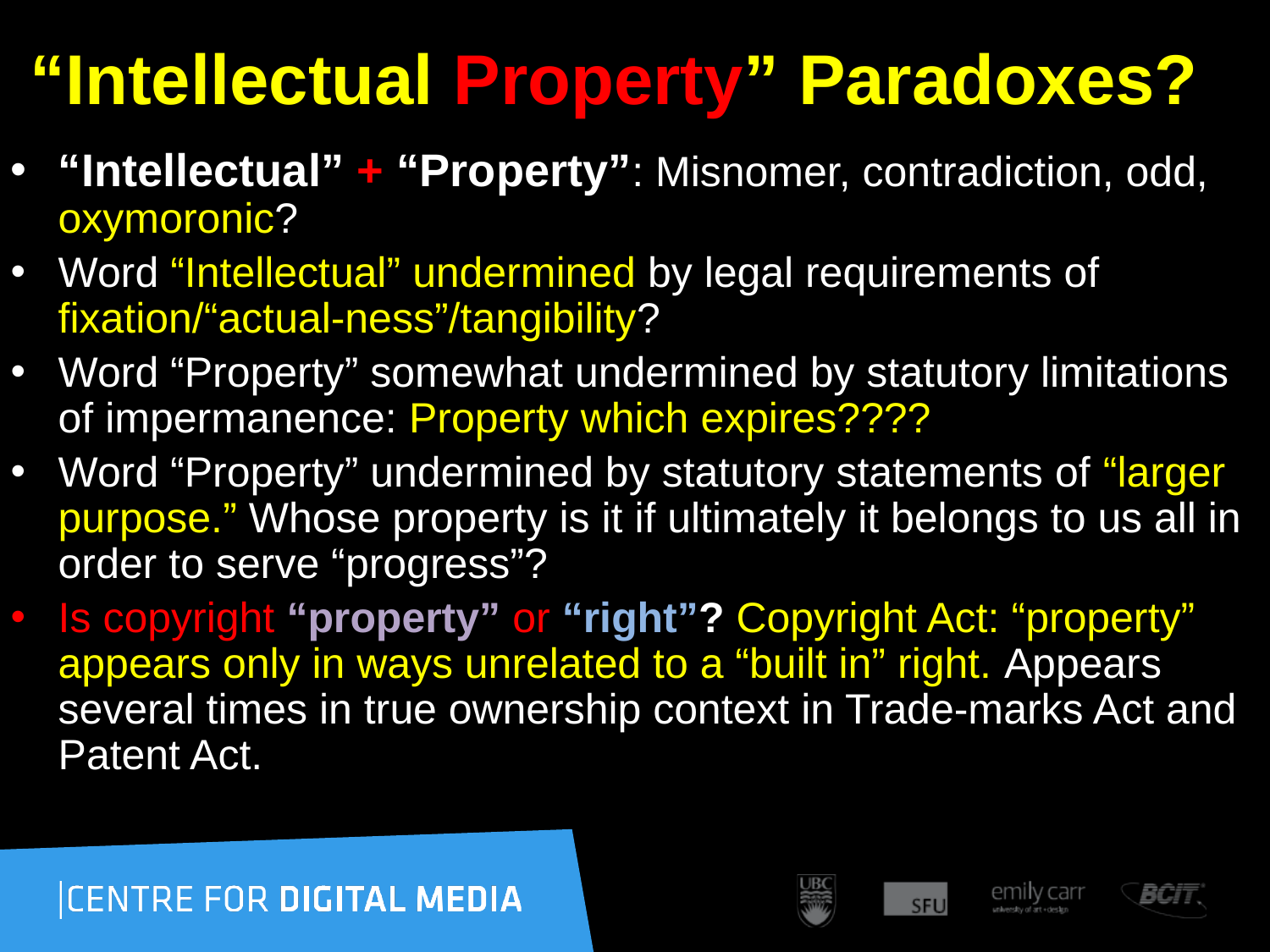

# “Intellectual Property” Paradoxes?
“Intellectual” + “Property”: Misnomer, contradiction, odd, oxymoronic?
Word “Intellectual” undermined by legal requirements of fixation/“actual-ness”/tangibility?
Word “Property” somewhat undermined by statutory limitations of impermanence: Property which expires????
Word “Property” undermined by statutory statements of “larger purpose.” Whose property is it if ultimately it belongs to us all in order to serve “progress”?
Is copyright “property” or “right”? Copyright Act: “property” appears only in ways unrelated to a “built in” right. Appears several times in true ownership context in Trade-marks Act and Patent Act.